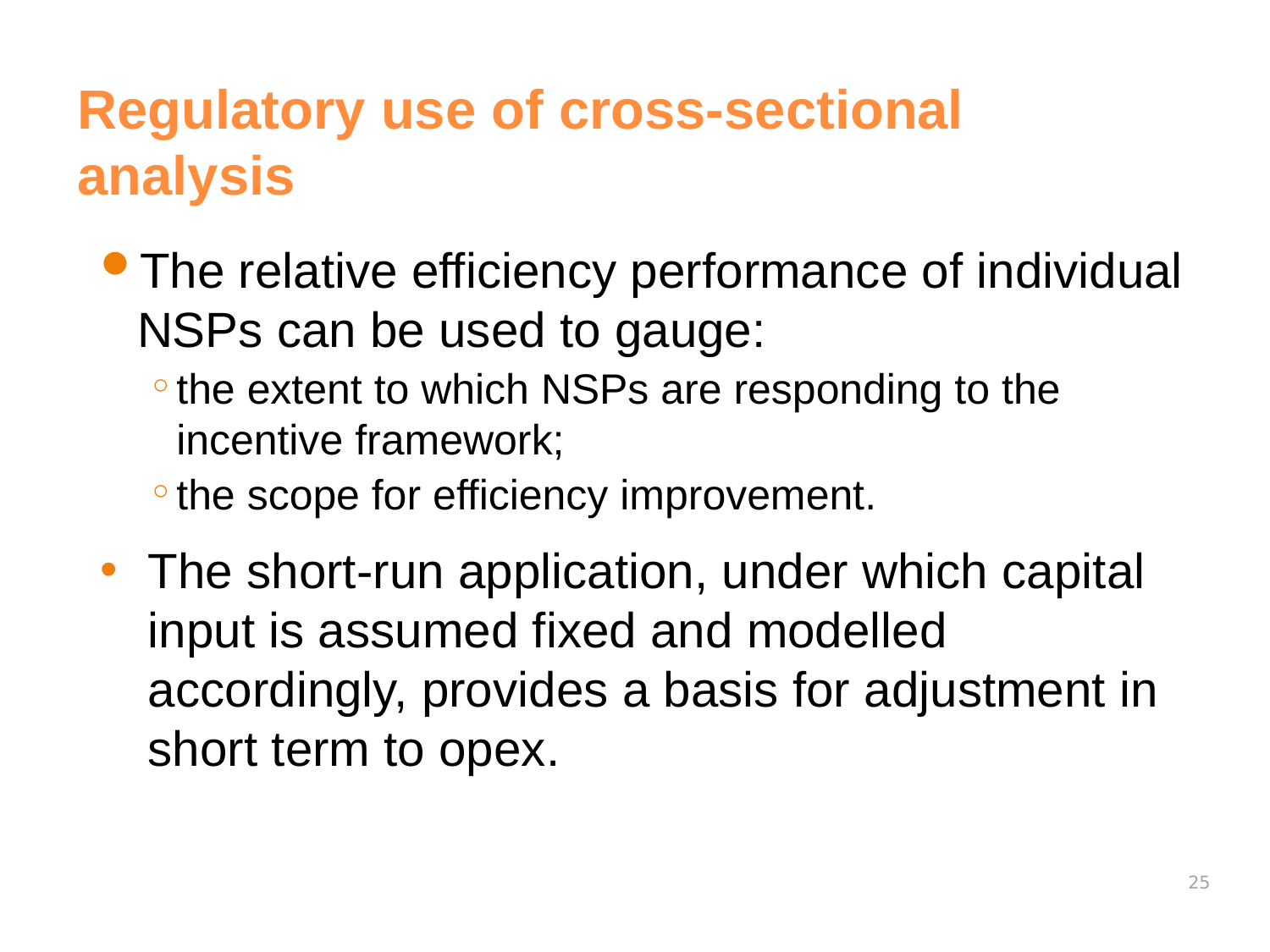

# Regulatory use of cross-sectional analysis
The relative efficiency performance of individual NSPs can be used to gauge:
the extent to which NSPs are responding to the incentive framework;
the scope for efficiency improvement.
The short-run application, under which capital input is assumed fixed and modelled accordingly, provides a basis for adjustment in short term to opex.

25